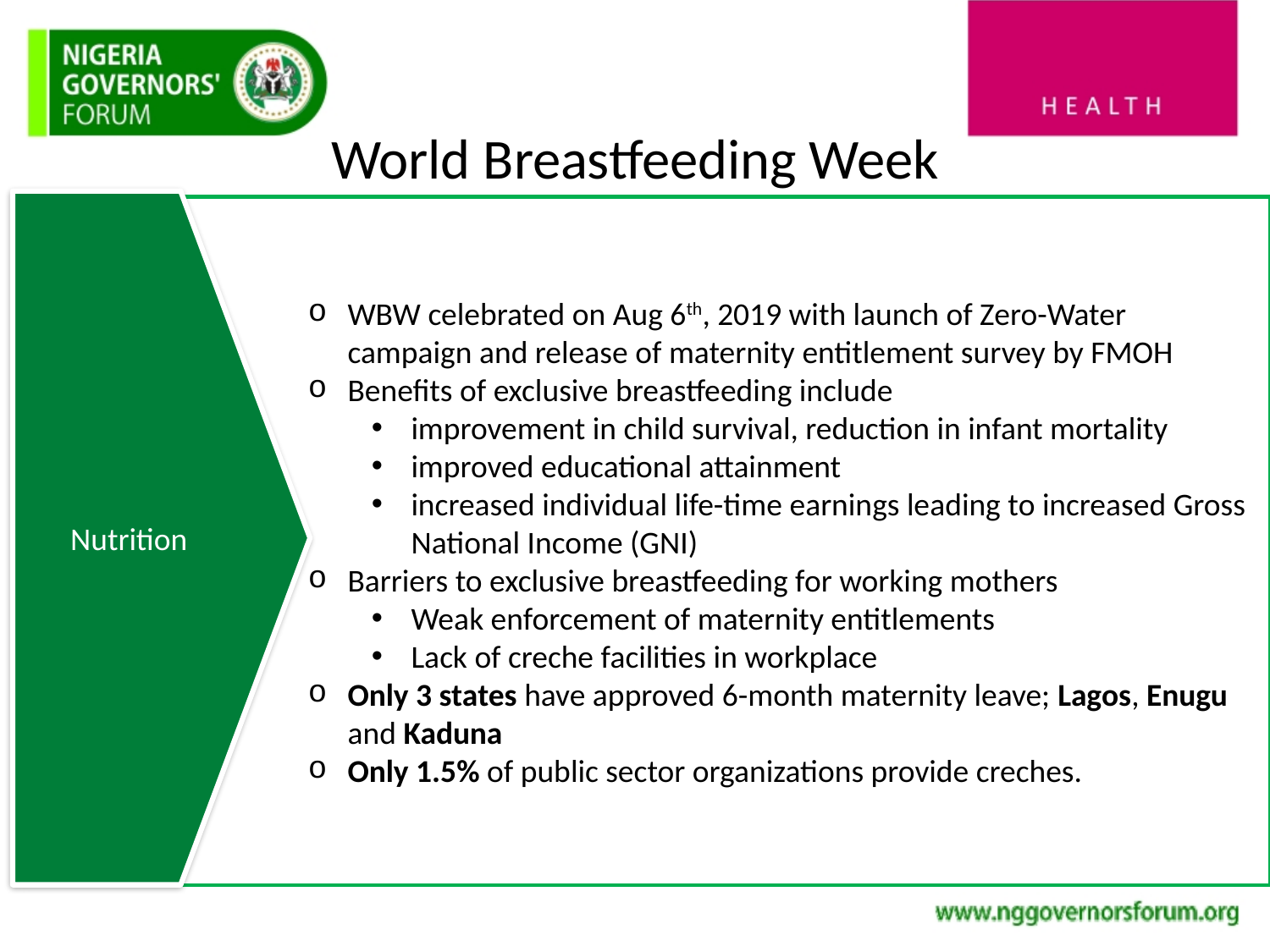

# World Breastfeeding Week
Nutrition
WBW celebrated on Aug 6th, 2019 with launch of Zero-Water campaign and release of maternity entitlement survey by FMOH
Benefits of exclusive breastfeeding include
improvement in child survival, reduction in infant mortality
improved educational attainment
increased individual life-time earnings leading to increased Gross National Income (GNI)
Barriers to exclusive breastfeeding for working mothers
Weak enforcement of maternity entitlements
Lack of creche facilities in workplace
Only 3 states have approved 6-month maternity leave; Lagos, Enugu and Kaduna
Only 1.5% of public sector organizations provide creches.